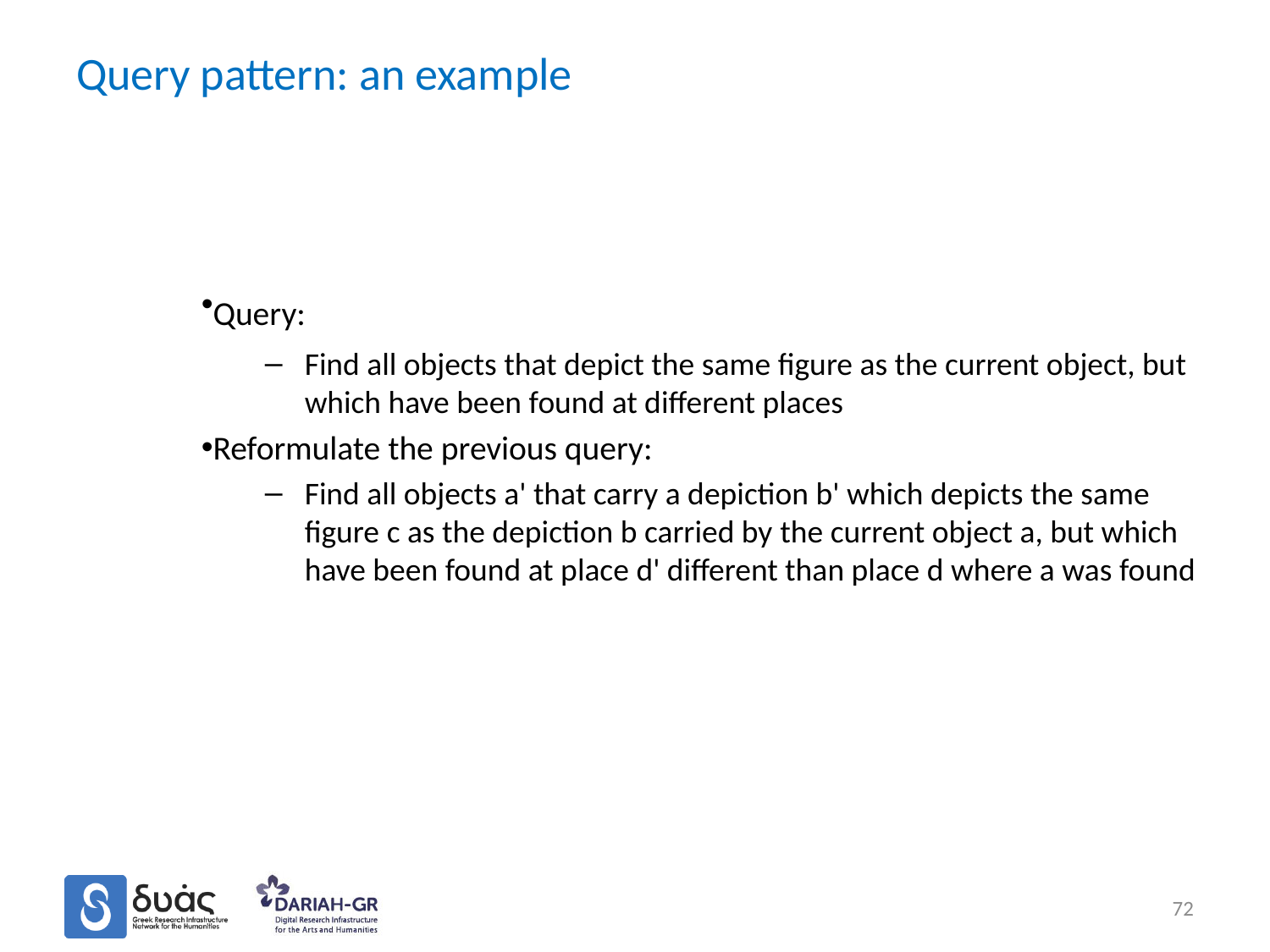

Query pattern: an example
Query:
Find all objects that depict the same figure as the current object, but which have been found at different places
Reformulate the previous query:
Find all objects a' that carry a depiction b' which depicts the same figure c as the depiction b carried by the current object a, but which have been found at place d' different than place d where a was found

72